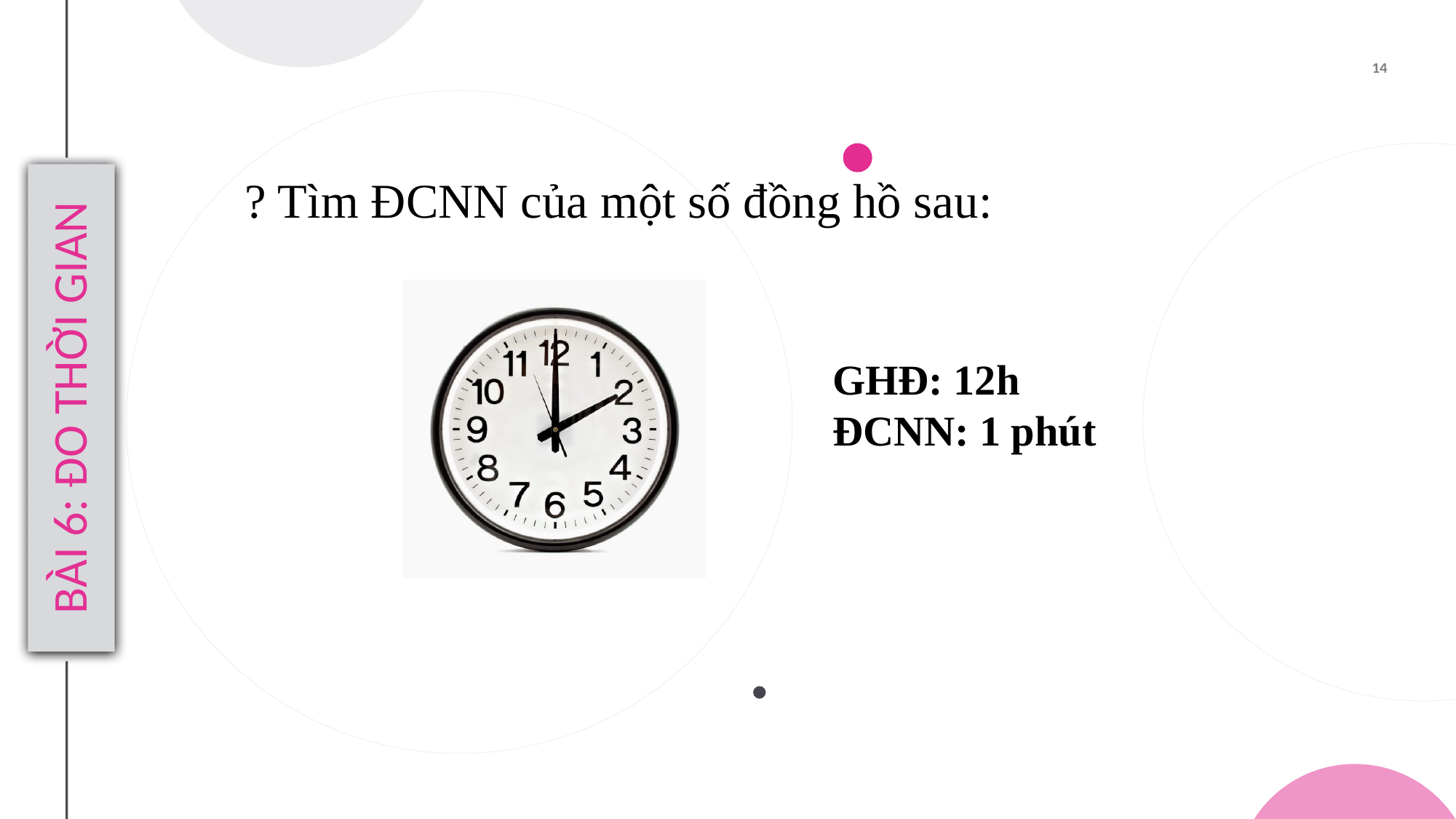

? Tìm ĐCNN của một số đồng hồ sau:

GHĐ: 12h
ĐCNN: 1 phút
BÀI 6: ĐO THỜI GIAN